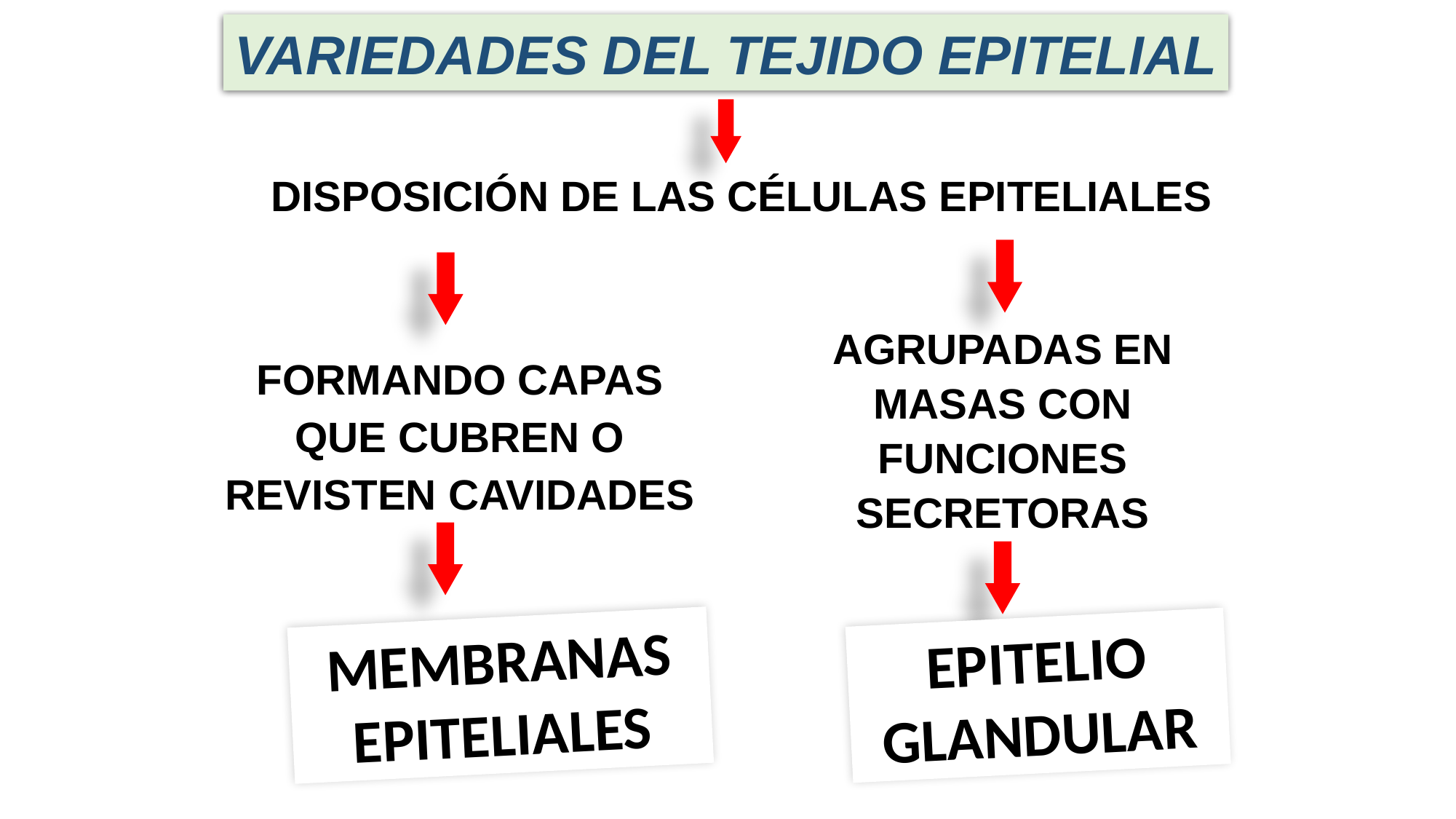

VARIEDADES DEL TEJIDO EPITELIAL

DISPOSICIÓN DE LAS CÉLULAS EPITELIALES

AGRUPADAS EN MASAS CON FUNCIONES SECRETORAS
FORMANDO CAPAS QUE CUBREN O REVISTEN CAVIDADES

EPITELIO GLANDULAR
MEMBRANAS EPITELIALES